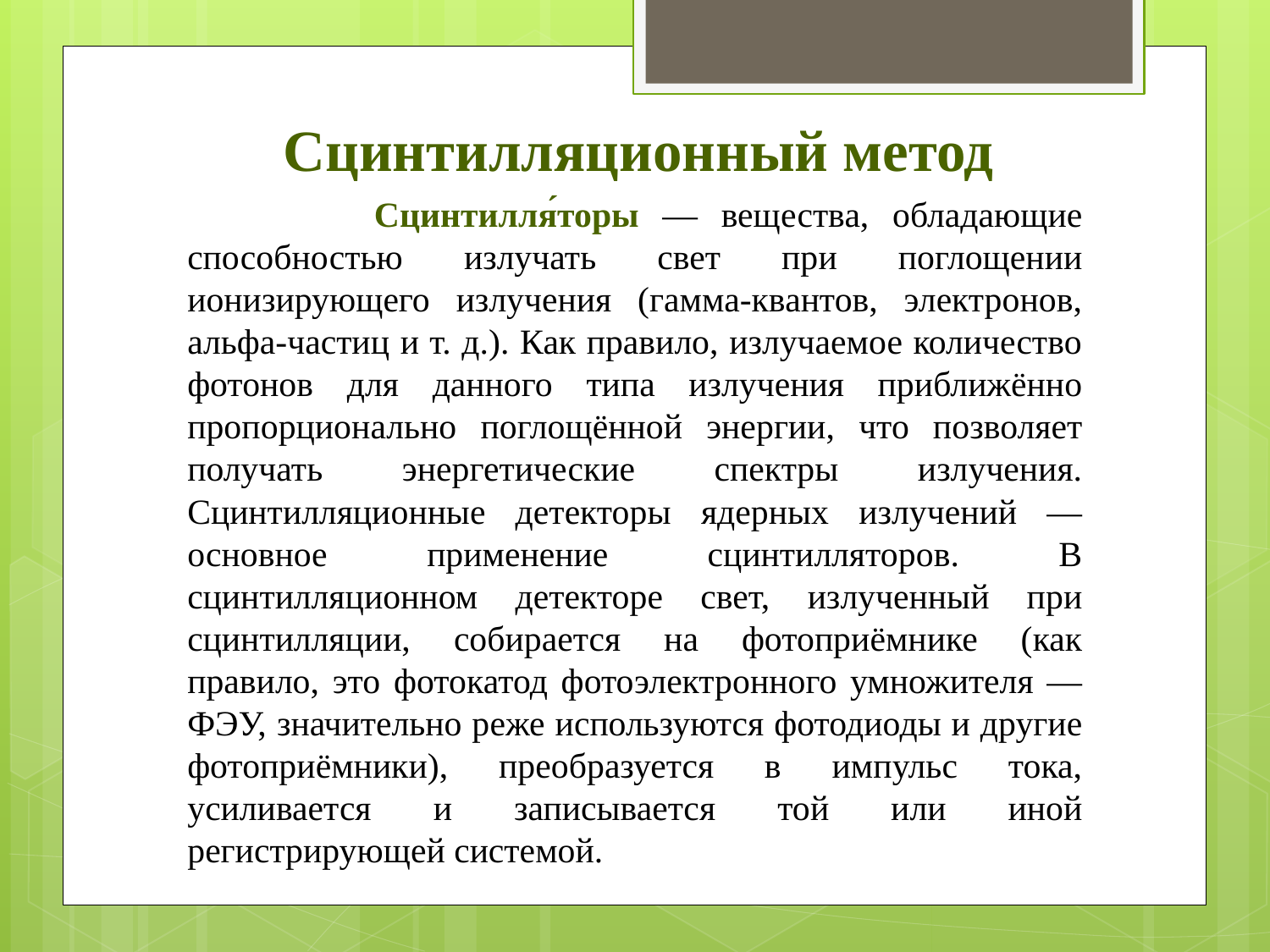

# Сцинтилляционный метод
        Сцинтилля́торы — вещества, обладающие способностью излучать свет при поглощении ионизирующего излучения (гамма-квантов, электронов, альфа-частиц и т. д.). Как правило, излучаемое количество фотонов для данного типа излучения приближённо пропорционально поглощённой энергии, что позволяет получать энергетические спектры излучения. Сцинтилляционные детекторы ядерных излучений — основное применение сцинтилляторов. В сцинтилляционном детекторе свет, излученный при сцинтилляции, собирается на фотоприёмнике (как правило, это фотокатод фотоэлектронного умножителя — ФЭУ, значительно реже используются фотодиоды и другие фотоприёмники), преобразуется в импульс тока, усиливается и записывается той или иной регистрирующей системой.